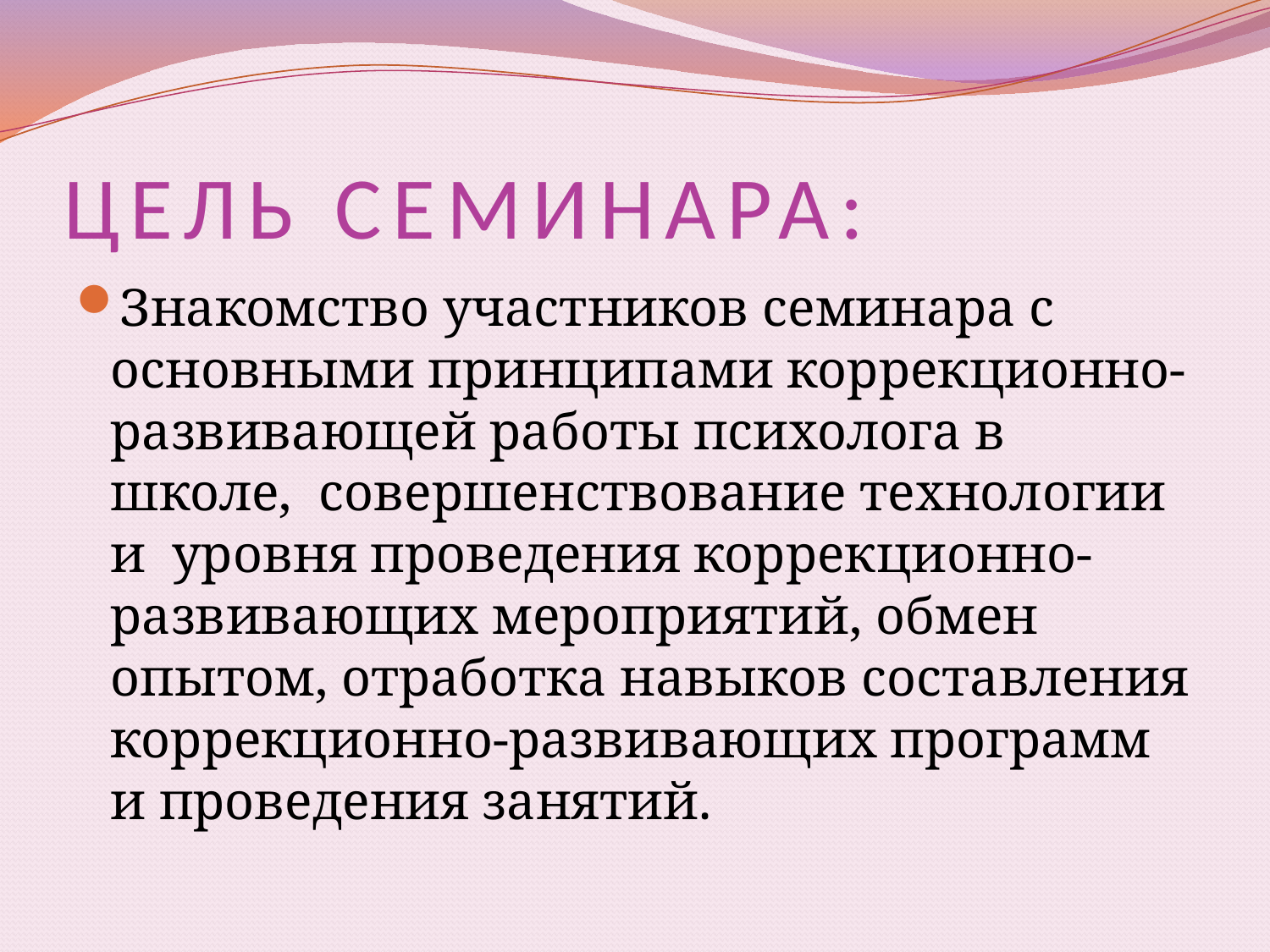

# ЦЕЛЬ СЕМИНАРА:
Знакомство участников семинара с основными принципами коррекционно-развивающей работы психолога в школе,  совершенствование технологии и  уровня проведения коррекционно-развивающих мероприятий, обмен опытом, отработка навыков составления коррекционно-развивающих программ и проведения занятий.